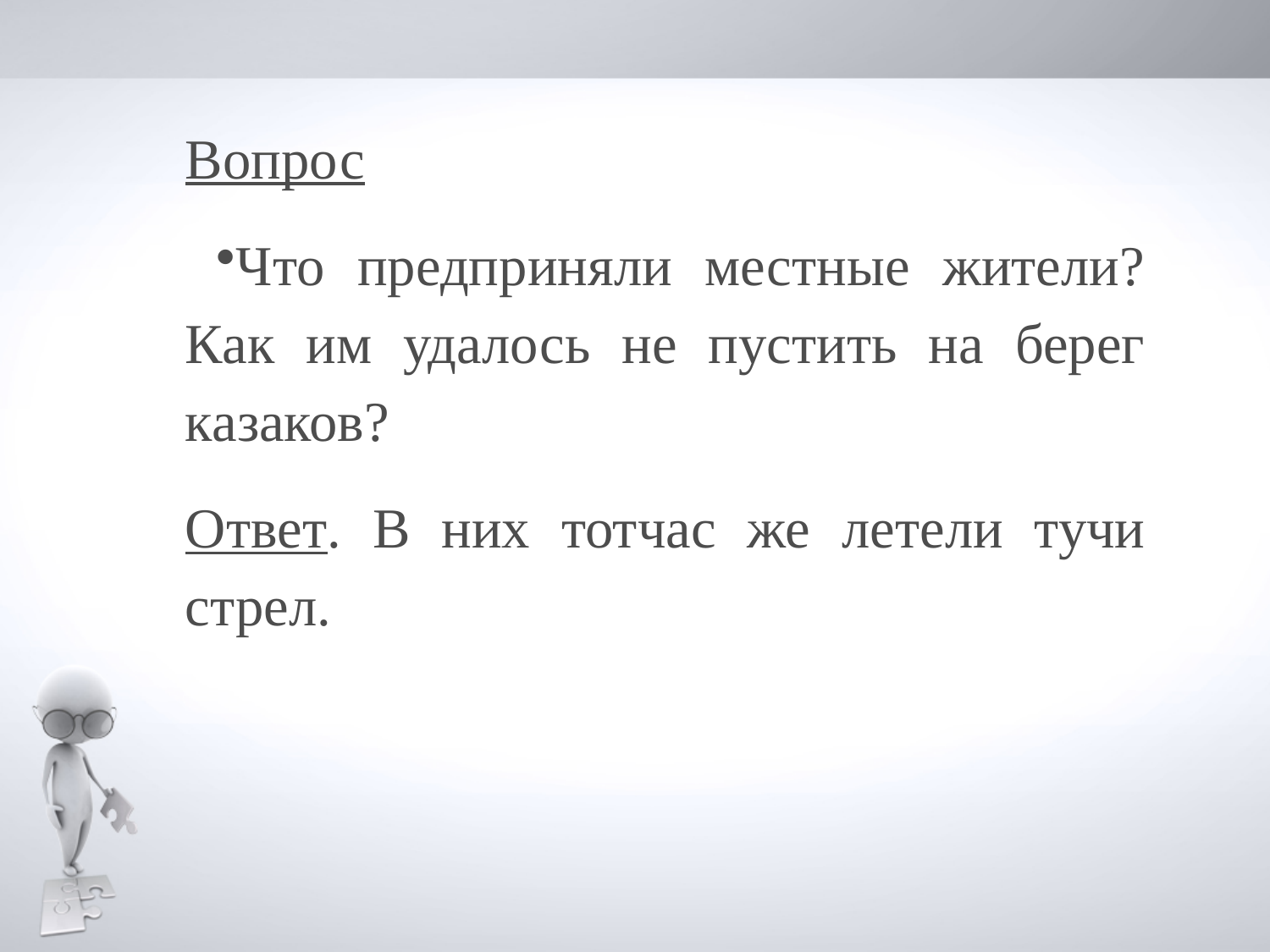

Вопрос
Что предприняли местные жители? Как им удалось не пустить на берег казаков?
Ответ. В них тотчас же летели тучи стрел.